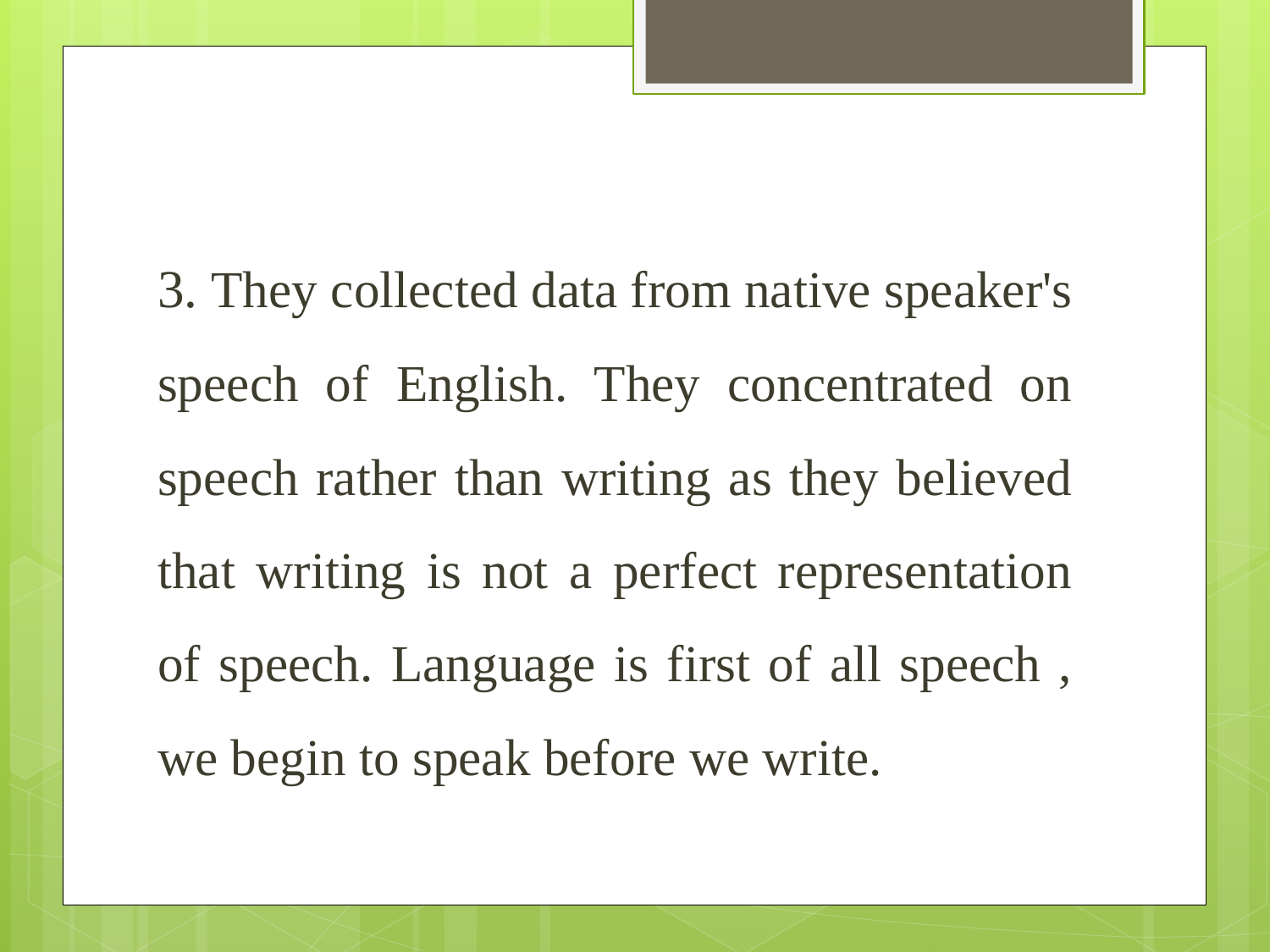

3. They collected data from native speaker's speech of English. They concentrated on speech rather than writing as they believed that writing is not a perfect representation of speech. Language is first of all speech , we begin to speak before we write.